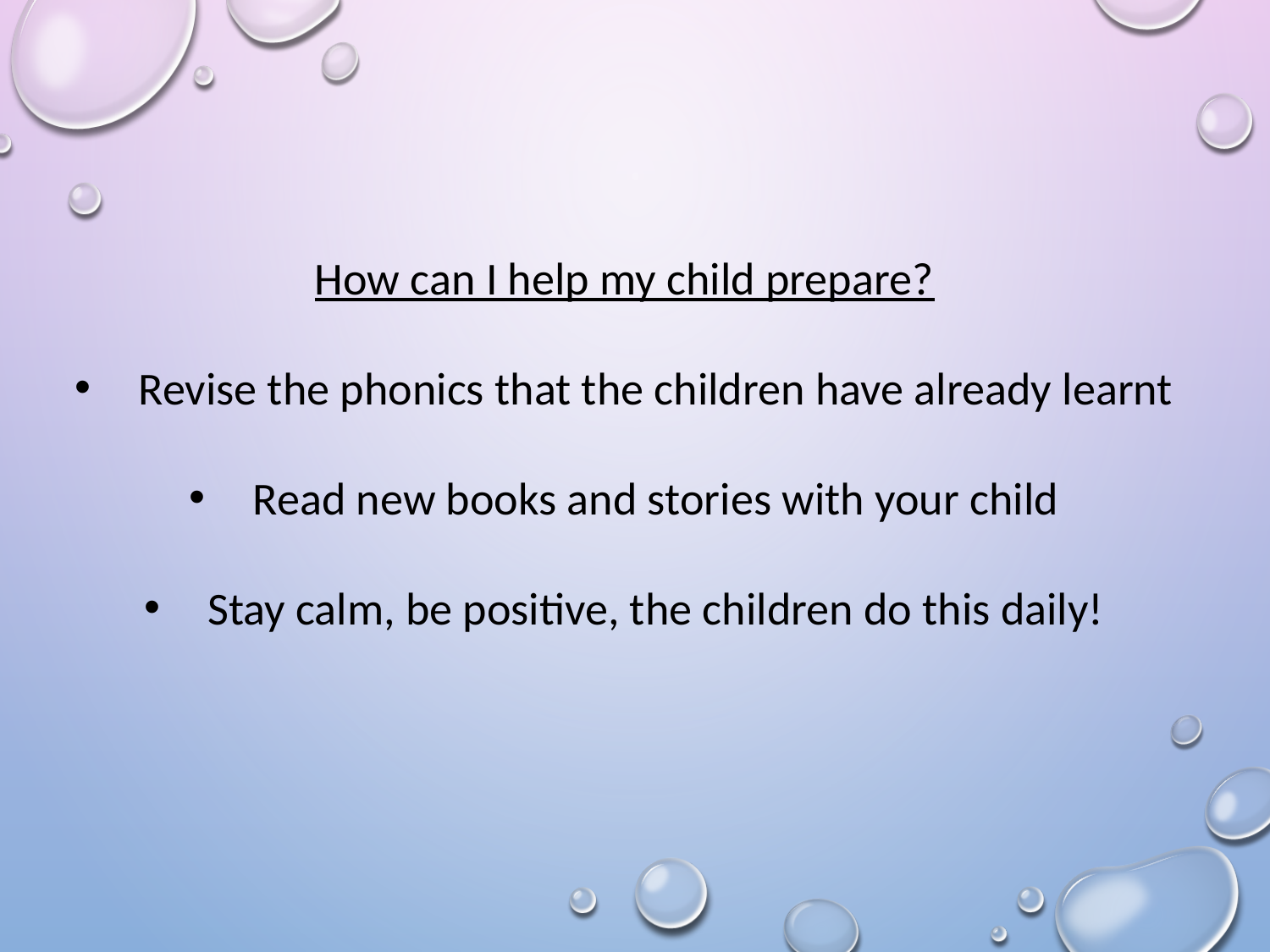

How can I help my child prepare?

Revise the phonics that the children have already learnt

Read new books and stories with your child

Stay calm, be positive, the children do this daily!